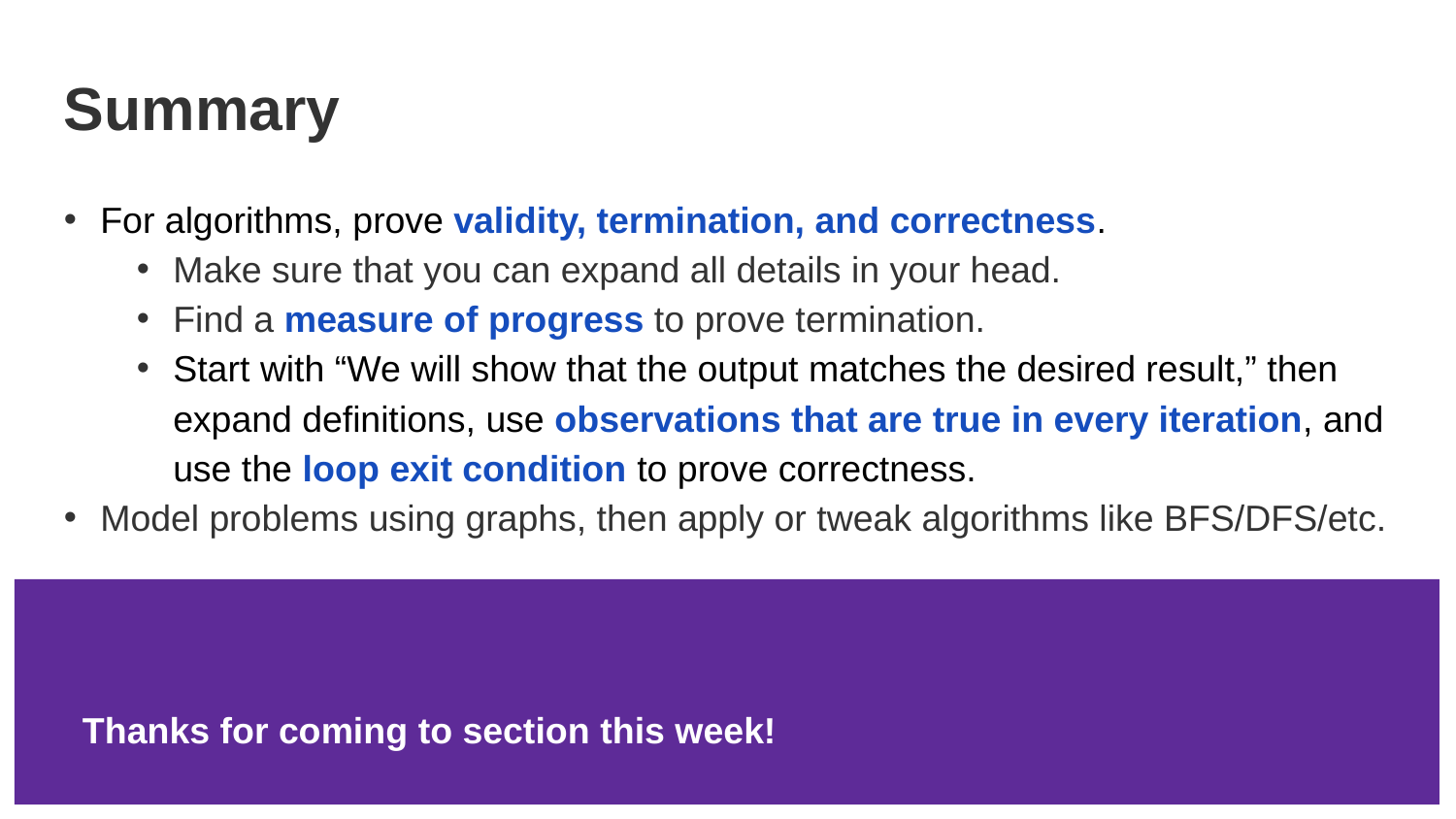

Summary
For algorithms, prove validity, termination, and correctness.
Make sure that you can expand all details in your head.
Find a measure of progress to prove termination.
Start with “We will show that the output matches the desired result,” then expand definitions, use observations that are true in every iteration, and use the loop exit condition to prove correctness.
Model problems using graphs, then apply or tweak algorithms like BFS/DFS/etc.

Thanks for coming to section this week!